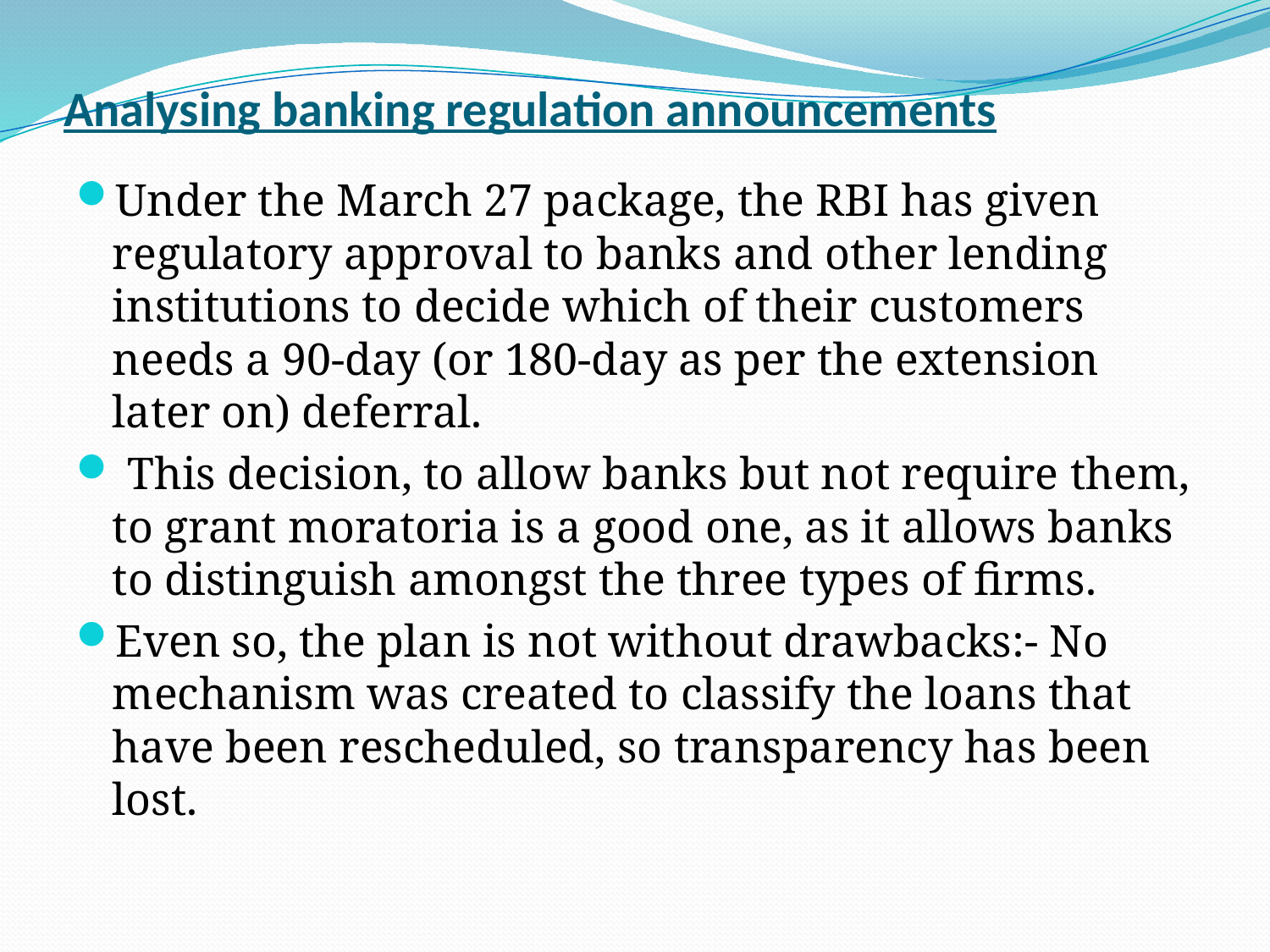

# Analysing banking regulation announcements
Under the March 27 package, the RBI has given regulatory approval to banks and other lending institutions to decide which of their customers needs a 90-day (or 180-day as per the extension later on) deferral.
 This decision, to allow banks but not require them, to grant moratoria is a good one, as it allows banks to distinguish amongst the three types of firms.
Even so, the plan is not without drawbacks:- No mechanism was created to classify the loans that have been rescheduled, so transparency has been lost.